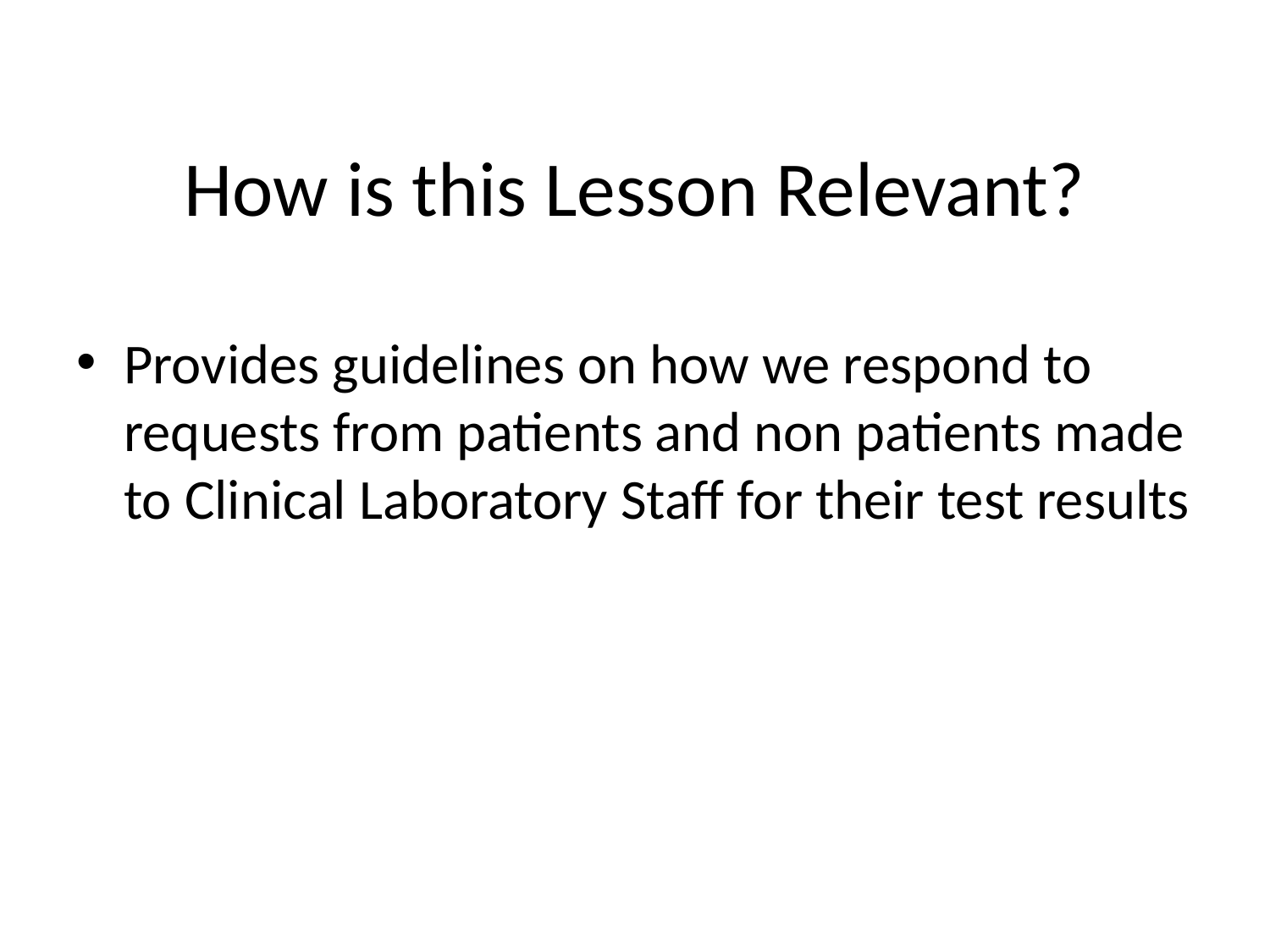

# How is this Lesson Relevant?
Provides guidelines on how we respond to requests from patients and non patients made to Clinical Laboratory Staff for their test results